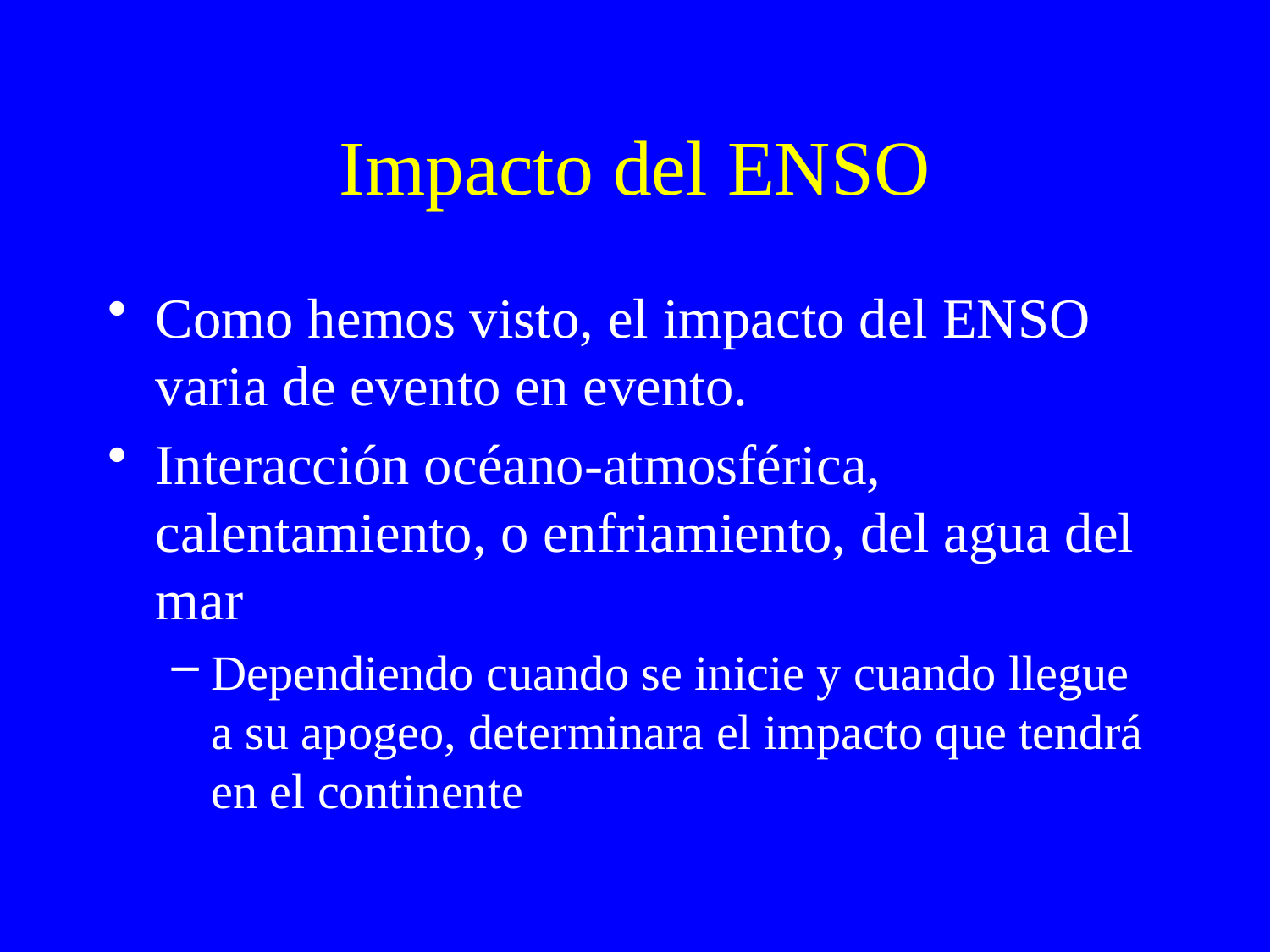

# Impacto del ENSO
Como hemos visto, el impacto del ENSO varia de evento en evento.
Interacción océano-atmosférica, calentamiento, o enfriamiento, del agua del mar
Dependiendo cuando se inicie y cuando llegue a su apogeo, determinara el impacto que tendrá en el continente